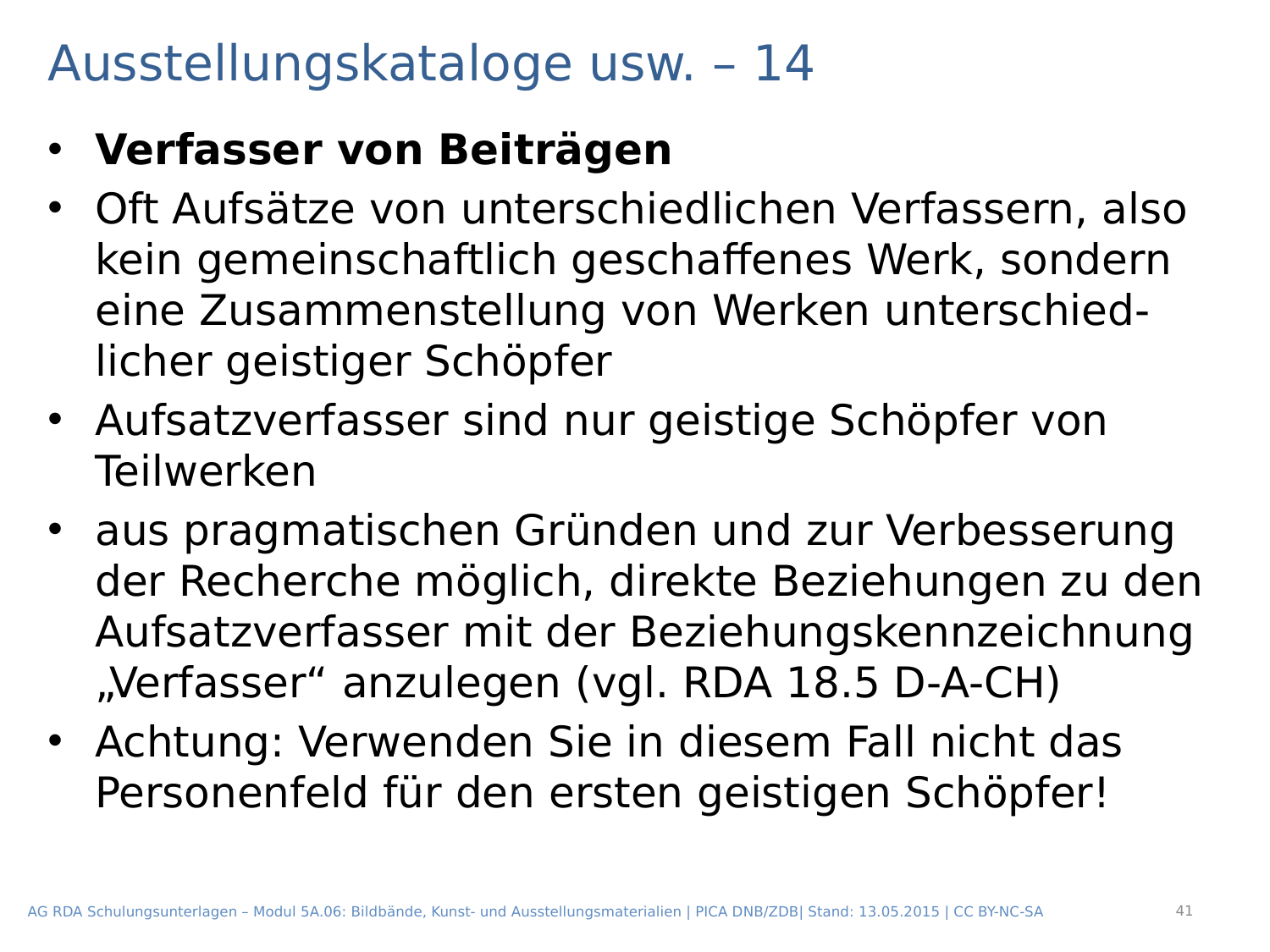

# Ausstellungskataloge usw. – 14
Verfasser von Beiträgen
Oft Aufsätze von unterschiedlichen Verfassern, also kein gemeinschaftlich geschaffenes Werk, sondern eine Zusammenstellung von Werken unterschied-licher geistiger Schöpfer
Aufsatzverfasser sind nur geistige Schöpfer von Teilwerken
aus pragmatischen Gründen und zur Verbesserung der Recherche möglich, di­rekte Beziehungen zu den Aufsatzverfasser mit der Beziehungskennzeichnung „Verfasser“ anzu­legen (vgl. RDA 18.5 D-A-CH)
Achtung: Verwenden Sie in diesem Fall nicht das Personenfeld für den ersten geistigen Schöpfer!
41
AG RDA Schulungsunterlagen – Modul 5A.06: Bildbände, Kunst- und Ausstellungsmaterialien | PICA DNB/ZDB| Stand: 13.05.2015 | CC BY-NC-SA